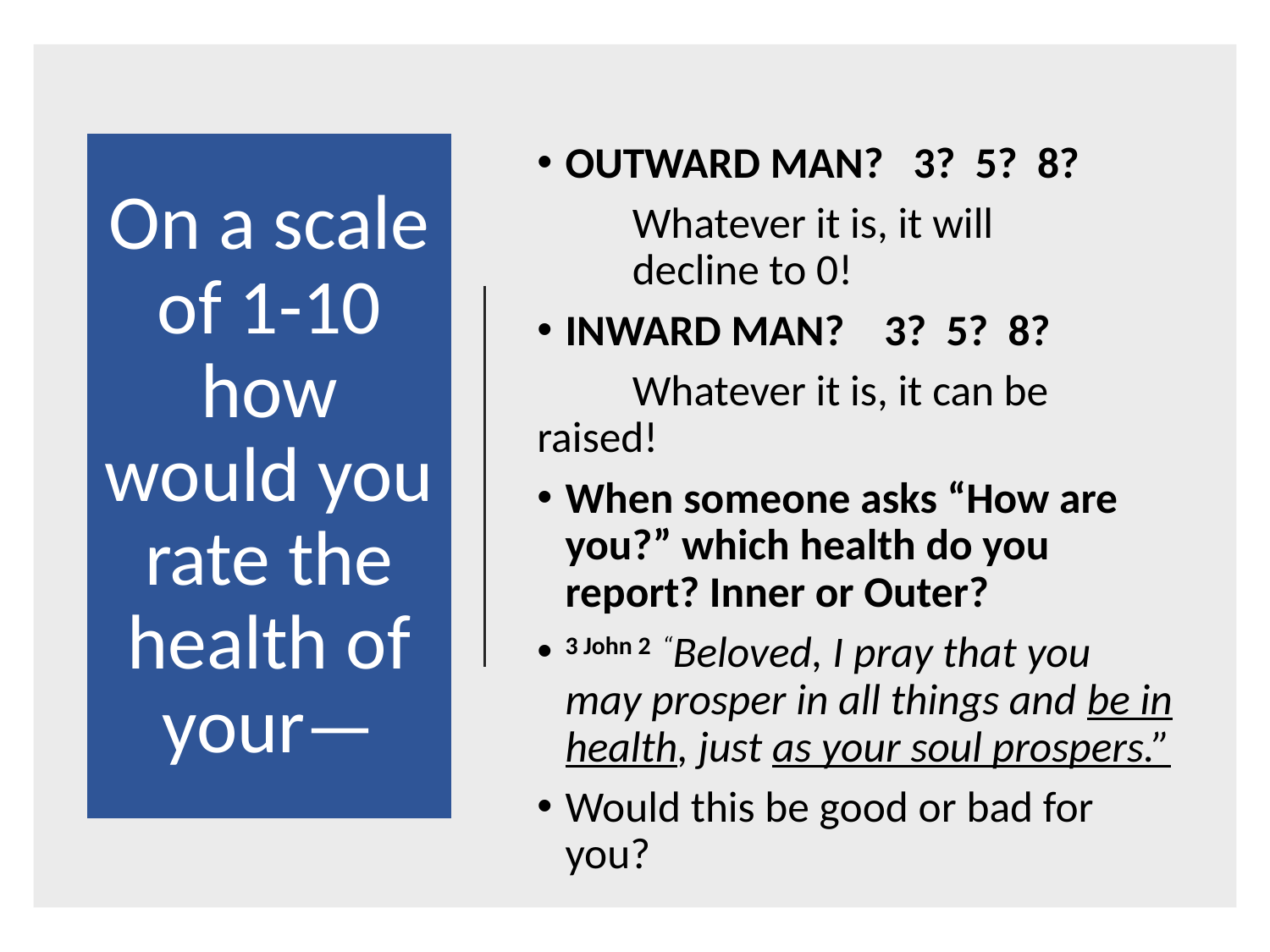

OUTWARD MAN?   3?  5?  8?
	Whatever it is, it will               	decline to 0!
INWARD MAN?    3?  5?  8?
	Whatever it is, it can be 	raised!
When someone asks “How are you?” which health do you report? Inner or Outer?
3 John 2  “Beloved, I pray that you may prosper in all things and be in health, just as your soul prospers.”
Would this be good or bad for you?

# On a scale of 1-10 how would you rate the health of your—